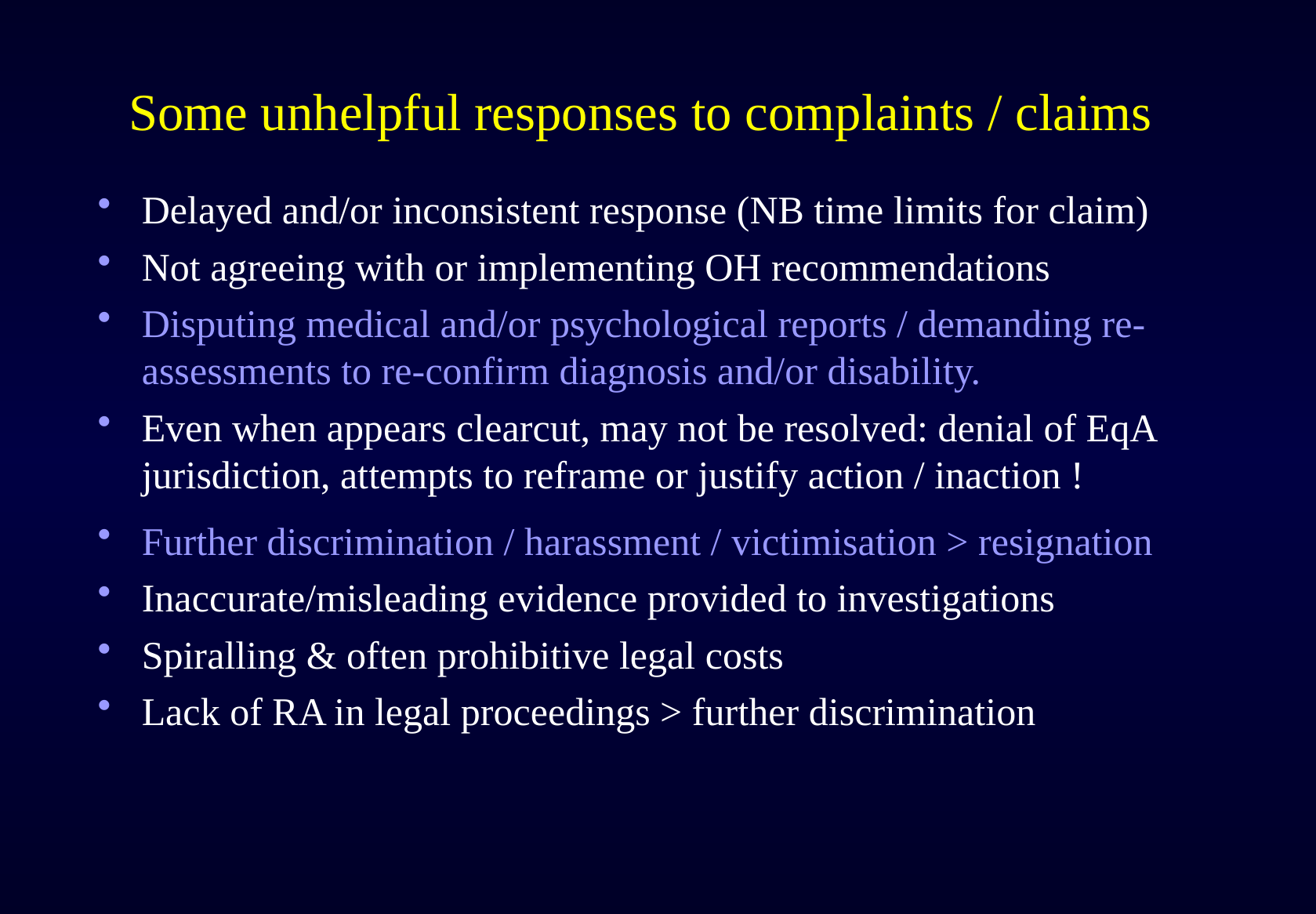

# Some unhelpful responses to complaints / claims
Delayed and/or inconsistent response (NB time limits for claim)
Not agreeing with or implementing OH recommendations
Disputing medical and/or psychological reports / demanding re-assessments to re-confirm diagnosis and/or disability.
Even when appears clearcut, may not be resolved: denial of EqA jurisdiction, attempts to reframe or justify action / inaction !
Further discrimination / harassment / victimisation > resignation
Inaccurate/misleading evidence provided to investigations
Spiralling & often prohibitive legal costs
Lack of RA in legal proceedings > further discrimination